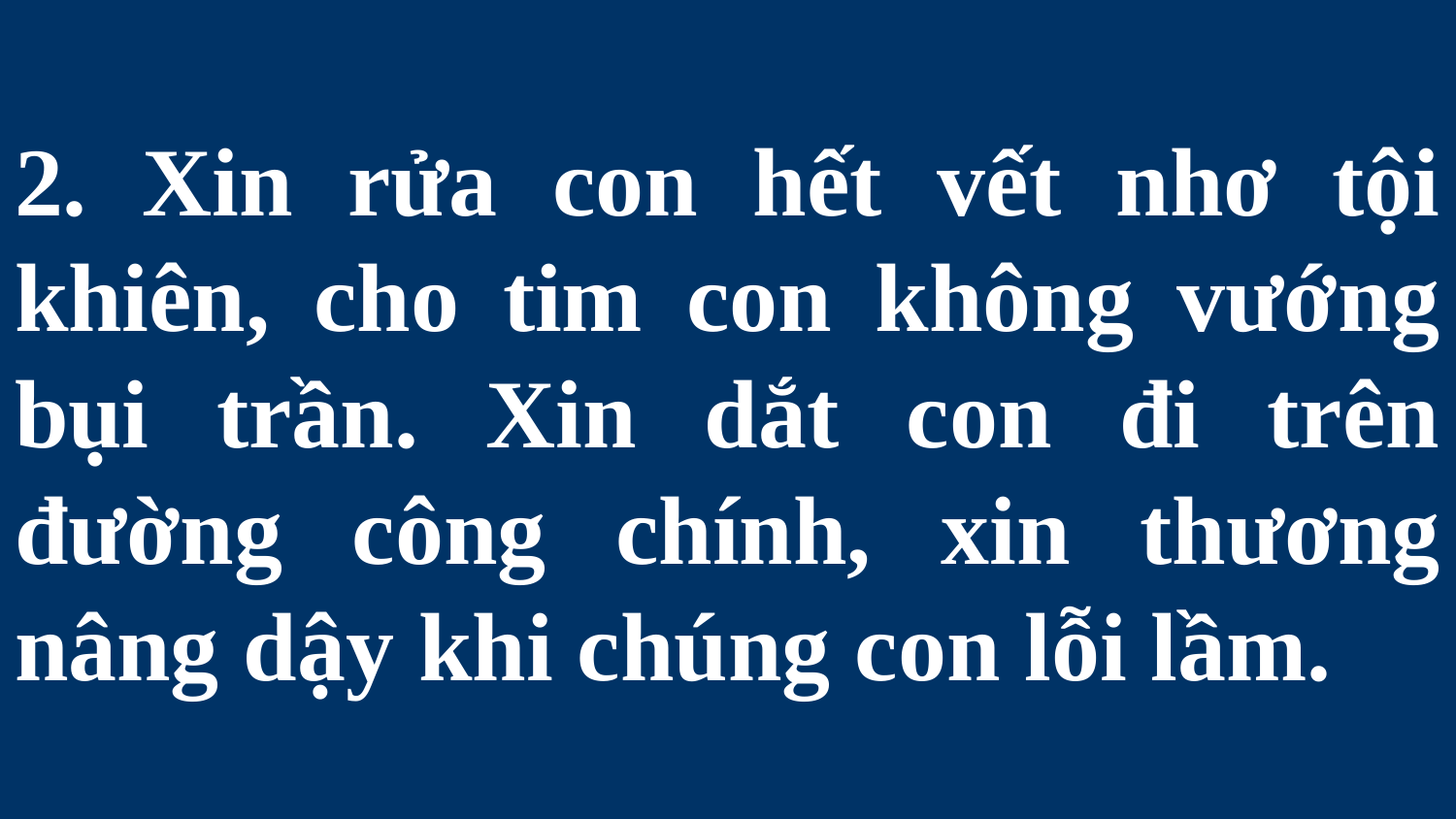

# 2. Xin rửa con hết vết nhơ tội khiên, cho tim con không vướng bụi trần. Xin dắt con đi trên đường công chính, xin thương nâng dậy khi chúng con lỗi lầm.